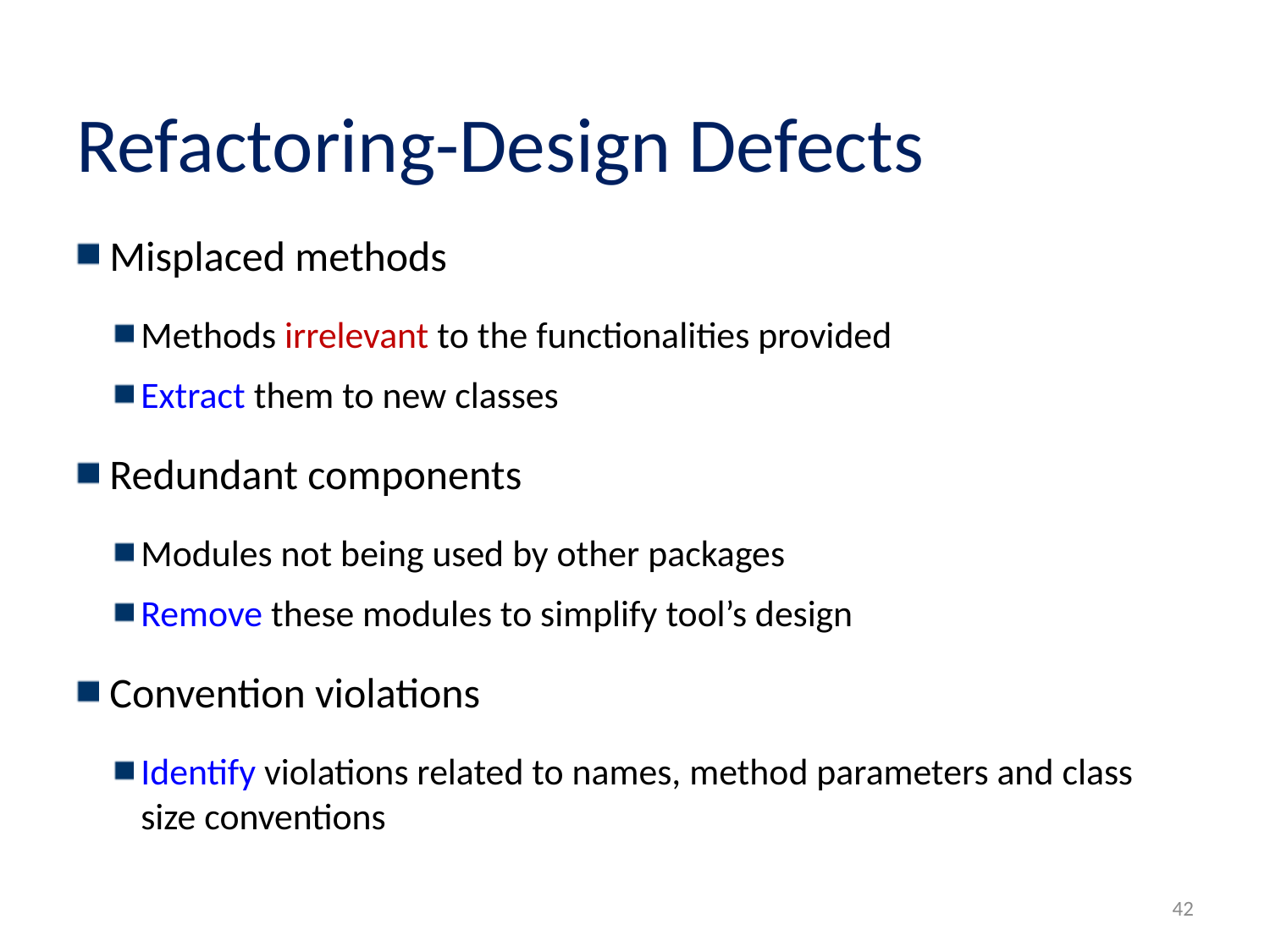

# Refactoring-Design Defects
Misplaced methods
Methods irrelevant to the functionalities provided
Extract them to new classes
Redundant components
Modules not being used by other packages
Remove these modules to simplify tool’s design
Convention violations
Identify violations related to names, method parameters and class size conventions
42